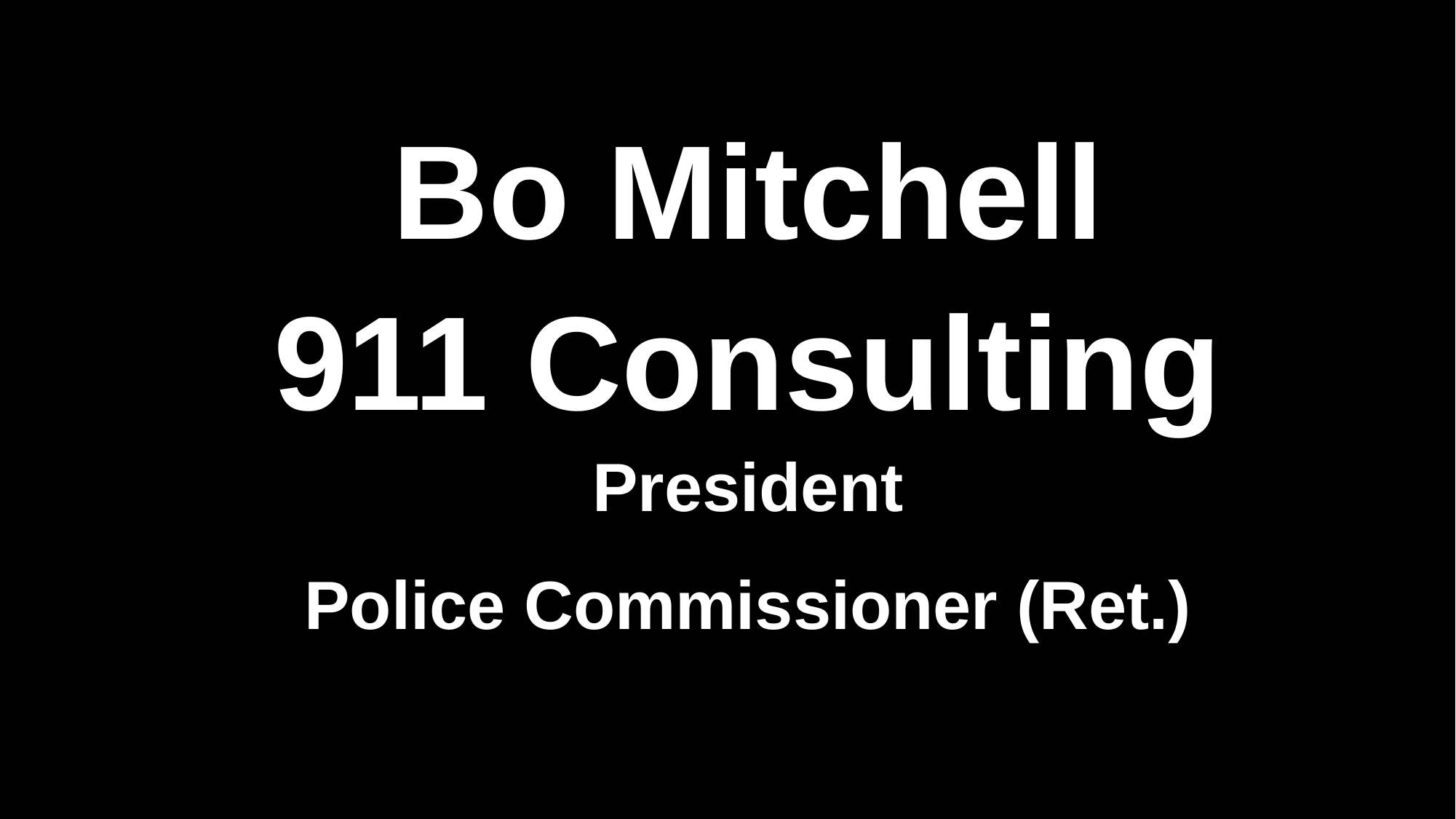

Bo Mitchell
911 Consulting
President
Police Commissioner (Ret.)